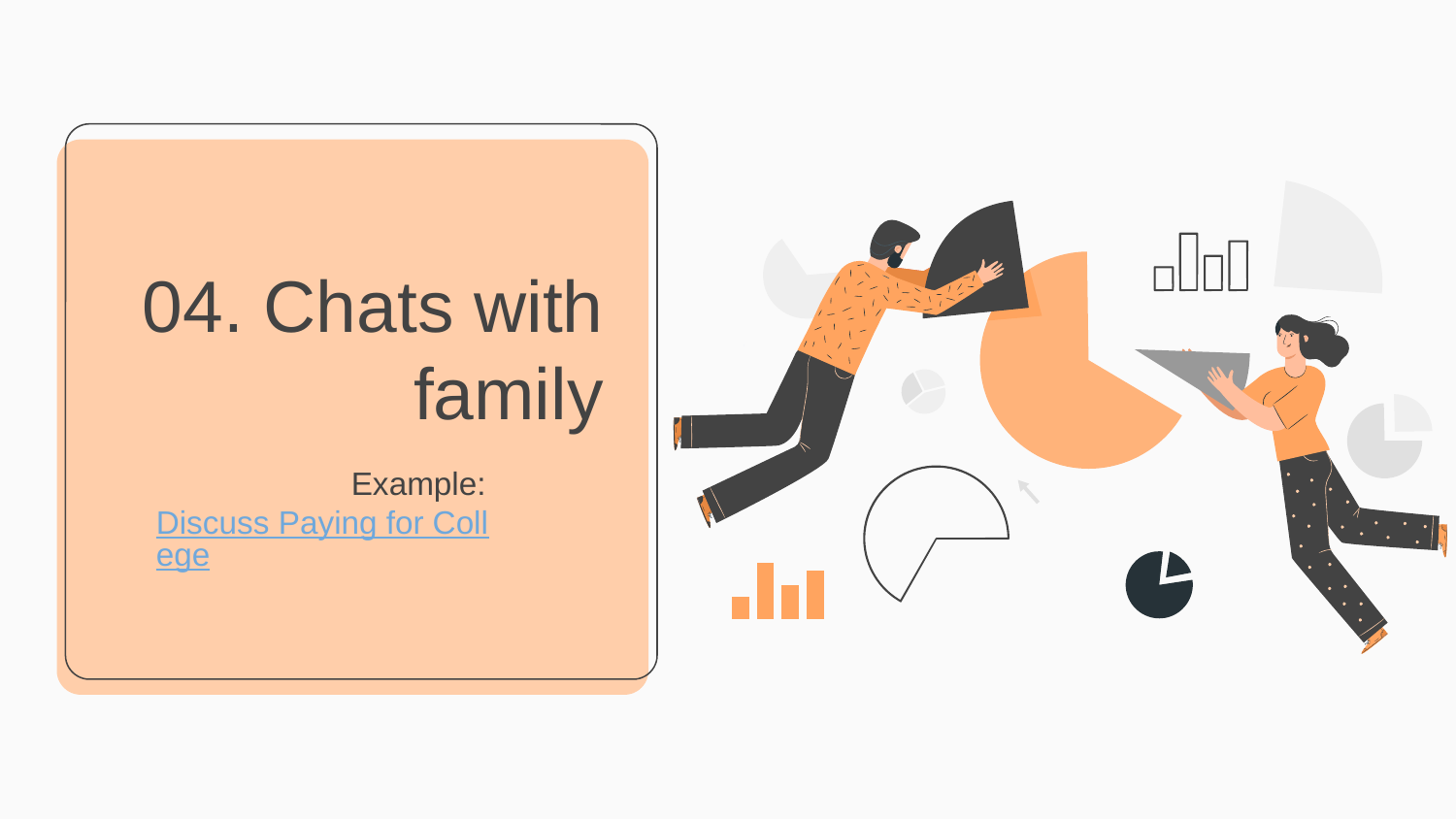

# 04. Chats with family

Example: Discuss Paying for College